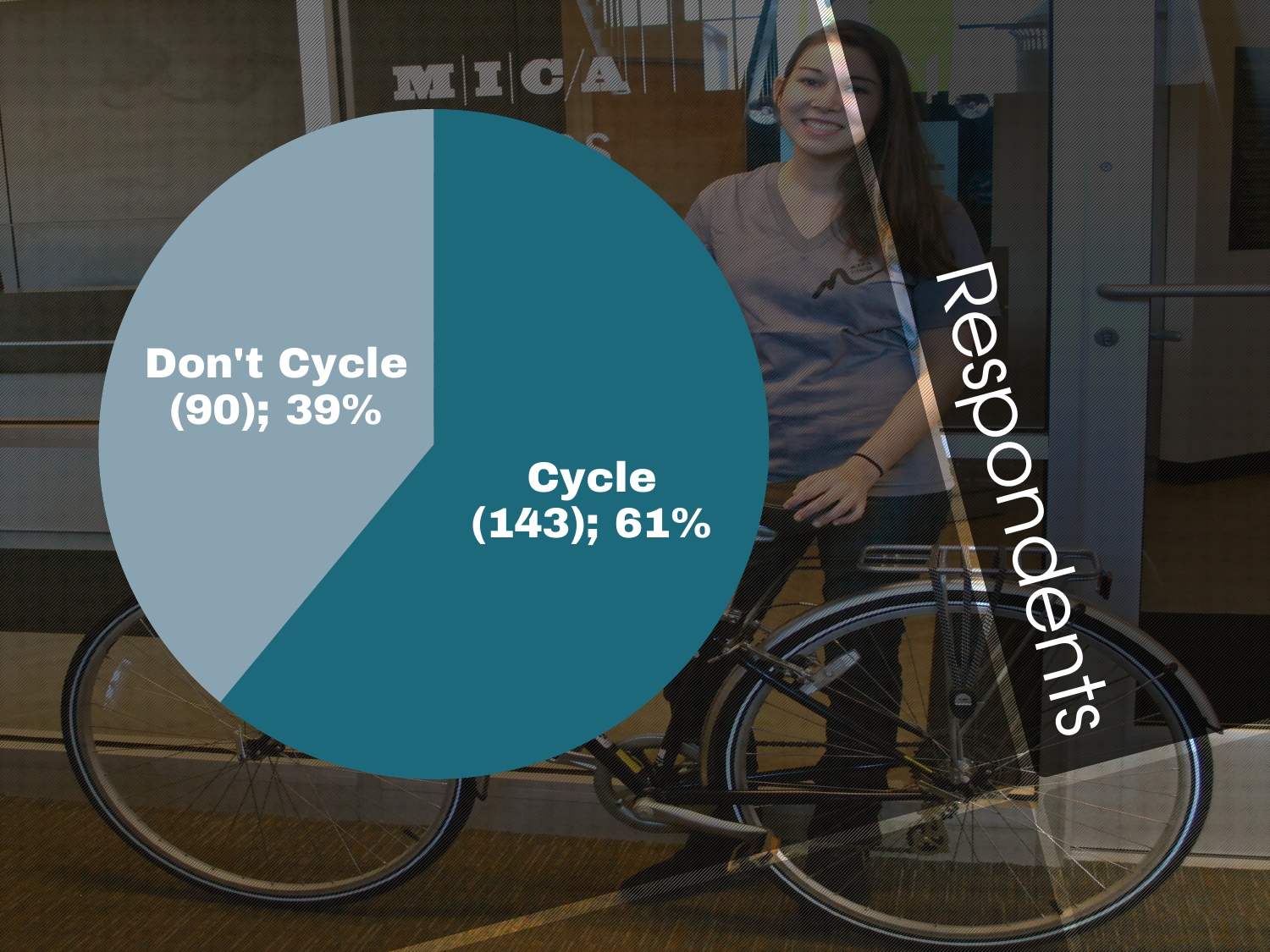

### Chart

| Category |  |
|---|---|
| Cycle (143) | 0.61 |
| Don't Cycle (90) | 0.39 |
# Respondents